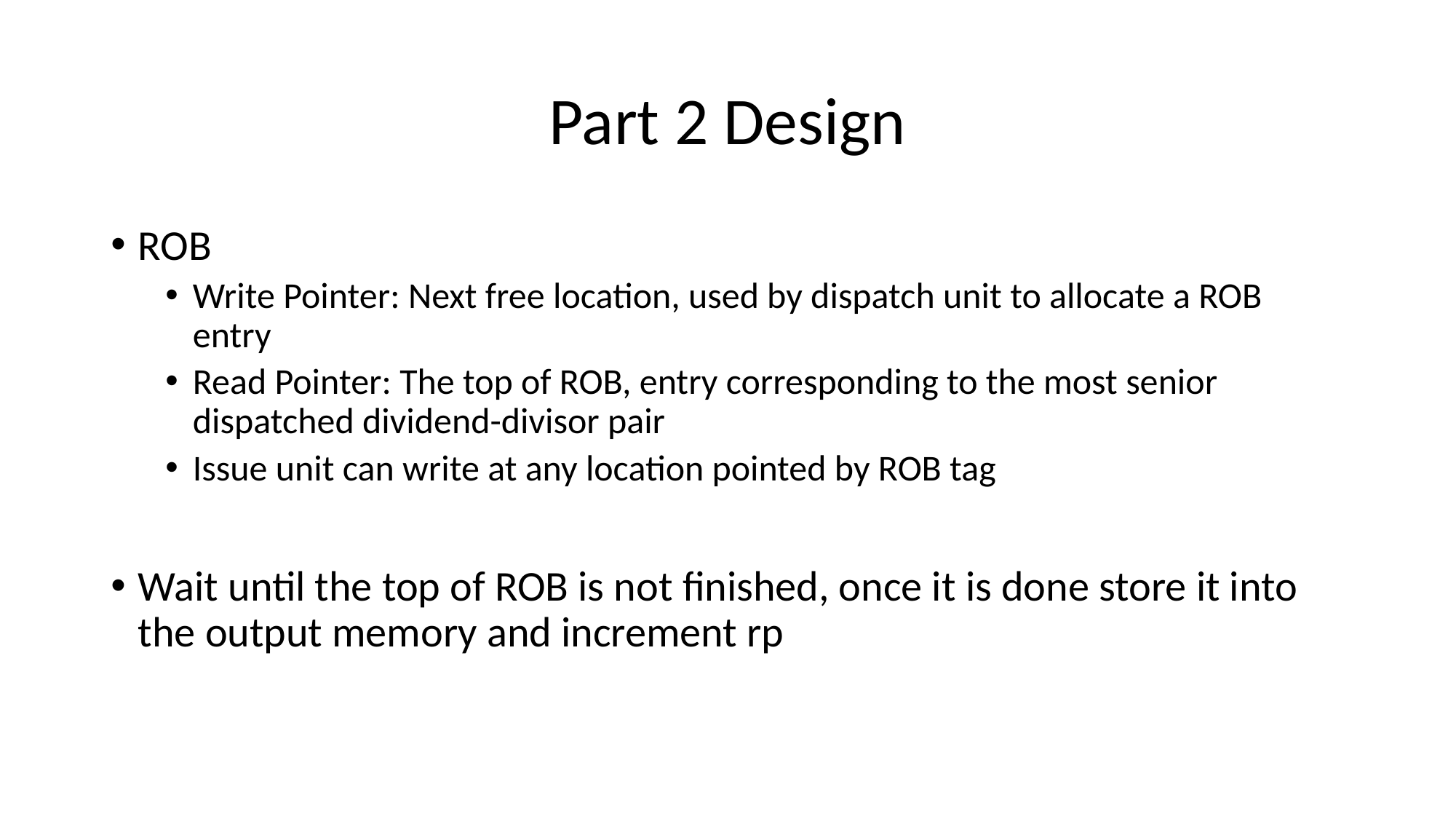

# Part 2 Design
ROB
Write Pointer: Next free location, used by dispatch unit to allocate a ROB entry
Read Pointer: The top of ROB, entry corresponding to the most senior dispatched dividend-divisor pair
Issue unit can write at any location pointed by ROB tag

Wait until the top of ROB is not finished, once it is done store it into the output memory and increment rp